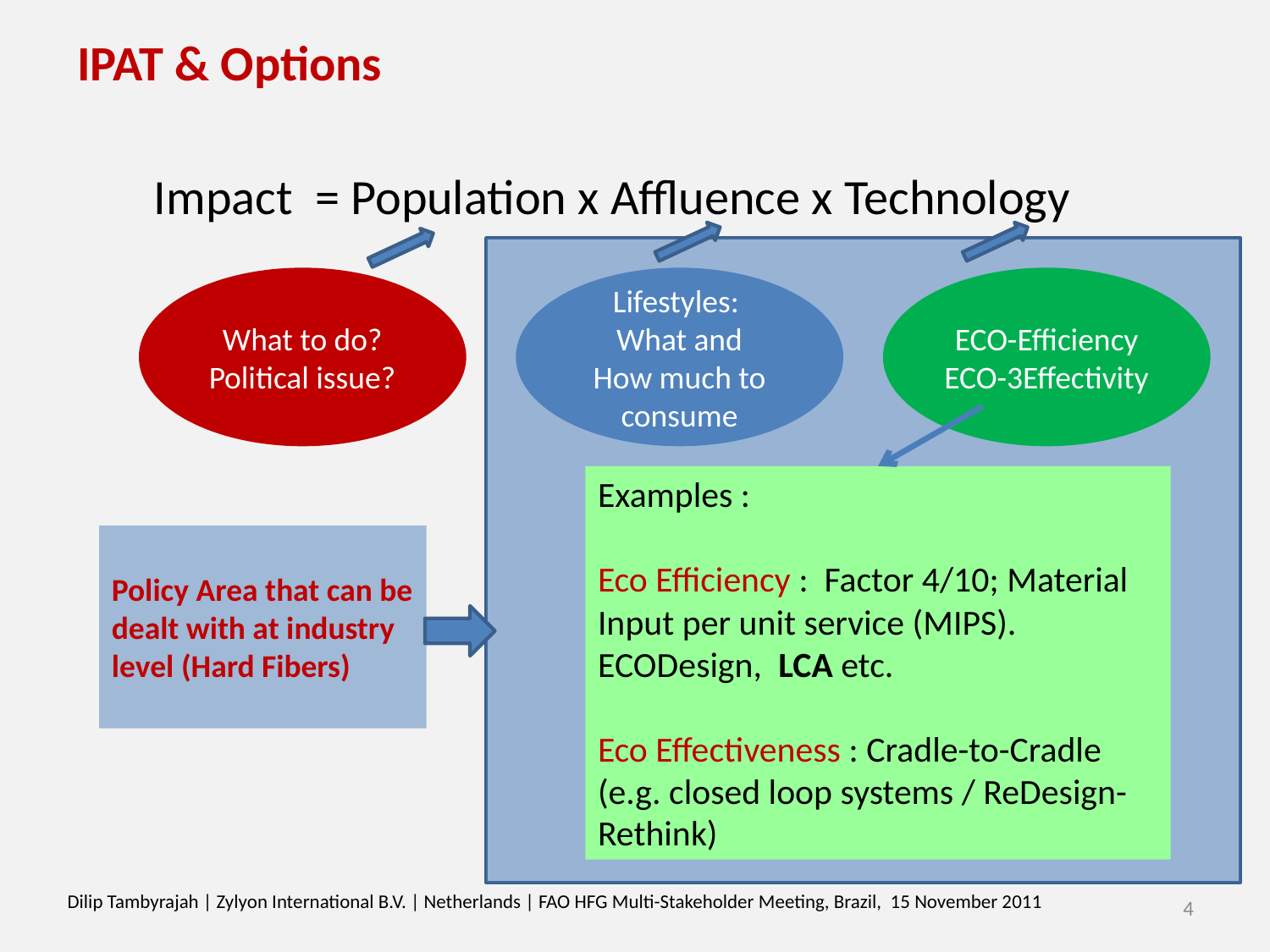

IPAT & Options
Impact  = Population x Affluence x Technology

What to do?
Political issue?
Lifestyles:
What and
How much to
consume
ECO-Efficiency
ECO-3Effectivity
Examples :

Eco Efficiency :  Factor 4/10; Material Input per unit service (MIPS). ECODesign,  LCA etc.

Eco Effectiveness : Cradle-to-Cradle (e.g. closed loop systems / ReDesign-Rethink)

Policy Area that can be dealt with at industry level (Hard Fibers)

Dilip Tambyrajah | Zylyon International B.V. | Netherlands | FAO HFG Multi-Stakeholder Meeting, Brazil,  15 November 2011
4